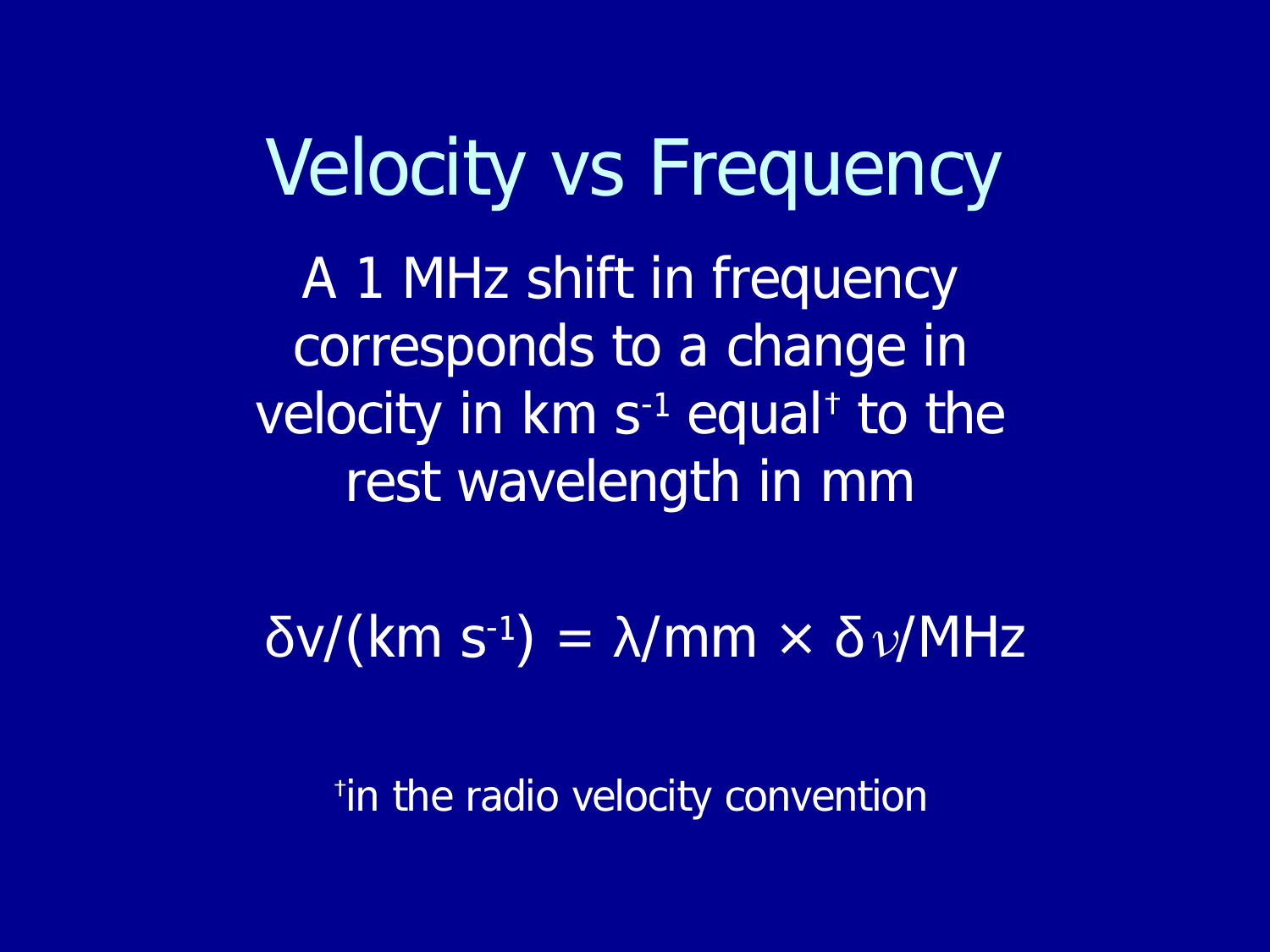

# Velocity vs Frequency
A 1 MHz shift in frequency corresponds to a change in velocity in km s-1 equal† to the rest wavelength in mm
δv/(km s-1) = λ/mm × δν/MHz
†in the radio velocity convention